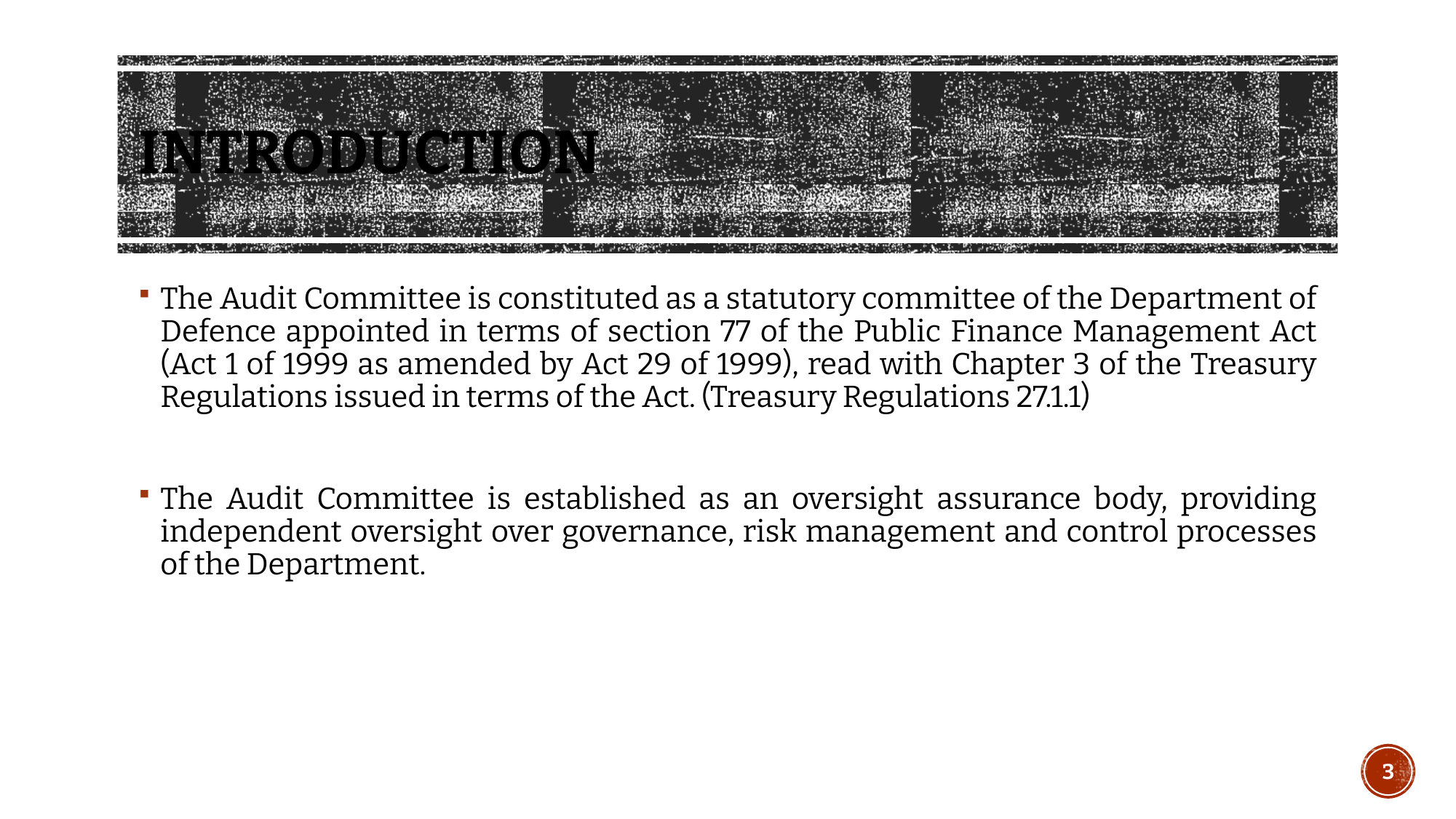

# Introduction

The Audit Committee is constituted as a statutory committee of the Department of Defence appointed in terms of section 77 of the Public Finance Management Act (Act 1 of 1999 as amended by Act 29 of 1999), read with Chapter 3 of the Treasury Regulations issued in terms of the Act. (Treasury Regulations 27.1.1)

The Audit Committee is established as an oversight assurance body, providing independent oversight over governance, risk management and control processes of the Department.

3